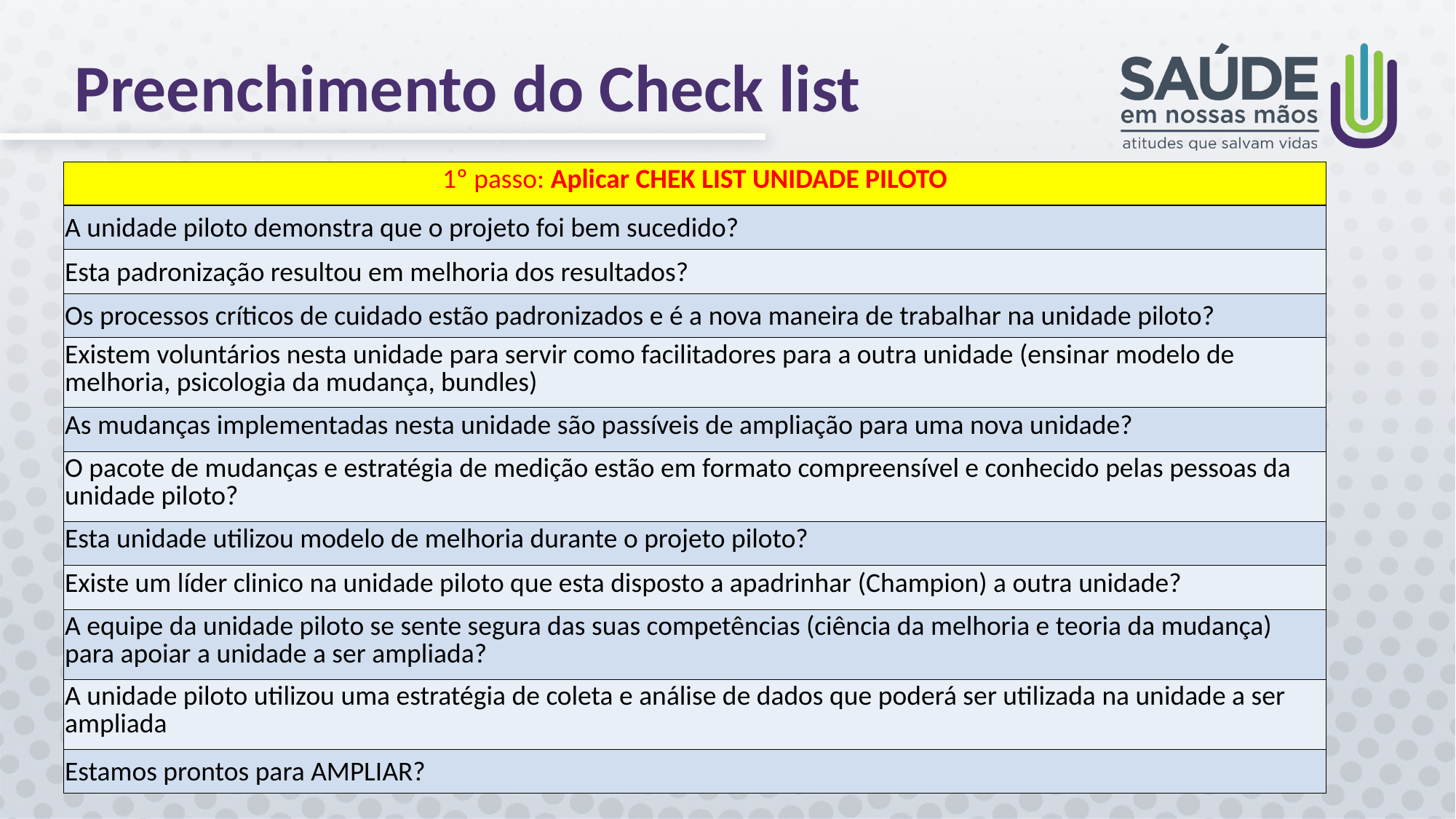

# Preenchimento do Check list
| 1º passo: Aplicar CHEK LIST UNIDADE PILOTO |
| --- |
| A unidade piloto demonstra que o projeto foi bem sucedido? |
| Esta padronização resultou em melhoria dos resultados? |
| Os processos críticos de cuidado estão padronizados e é a nova maneira de trabalhar na unidade piloto? |
| Existem voluntários nesta unidade para servir como facilitadores para a outra unidade (ensinar modelo de melhoria, psicologia da mudança, bundles) |
| As mudanças implementadas nesta unidade são passíveis de ampliação para uma nova unidade? |
| O pacote de mudanças e estratégia de medição estão em formato compreensível e conhecido pelas pessoas da unidade piloto? |
| Esta unidade utilizou modelo de melhoria durante o projeto piloto? |
| Existe um líder clinico na unidade piloto que esta disposto a apadrinhar (Champion) a outra unidade? |
| A equipe da unidade piloto se sente segura das suas competências (ciência da melhoria e teoria da mudança) para apoiar a unidade a ser ampliada? |
| A unidade piloto utilizou uma estratégia de coleta e análise de dados que poderá ser utilizada na unidade a ser ampliada |
| Estamos prontos para AMPLIAR? |